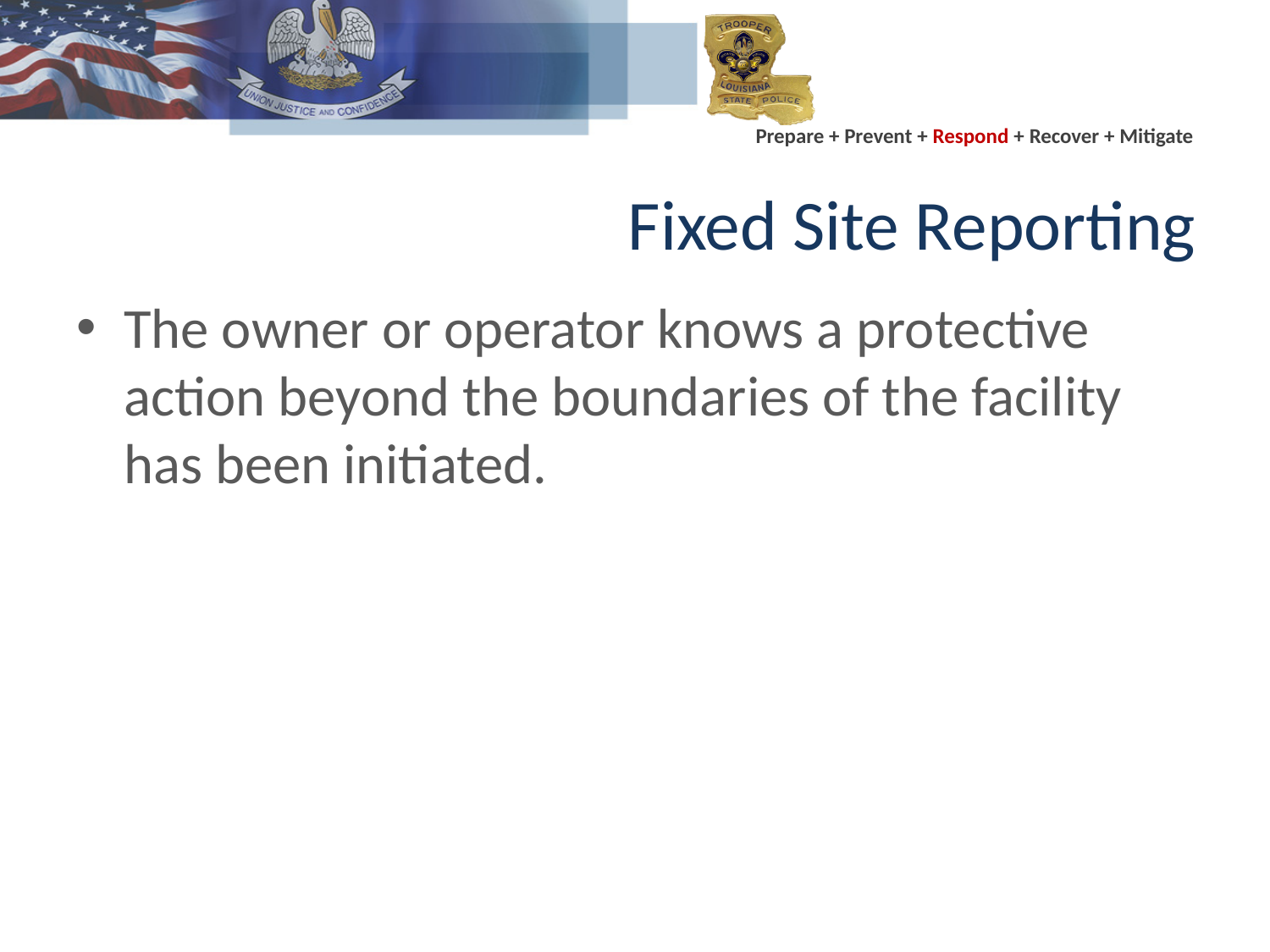

# Fixed Site Reporting
The owner or operator knows a protective action beyond the boundaries of the facility has been initiated.